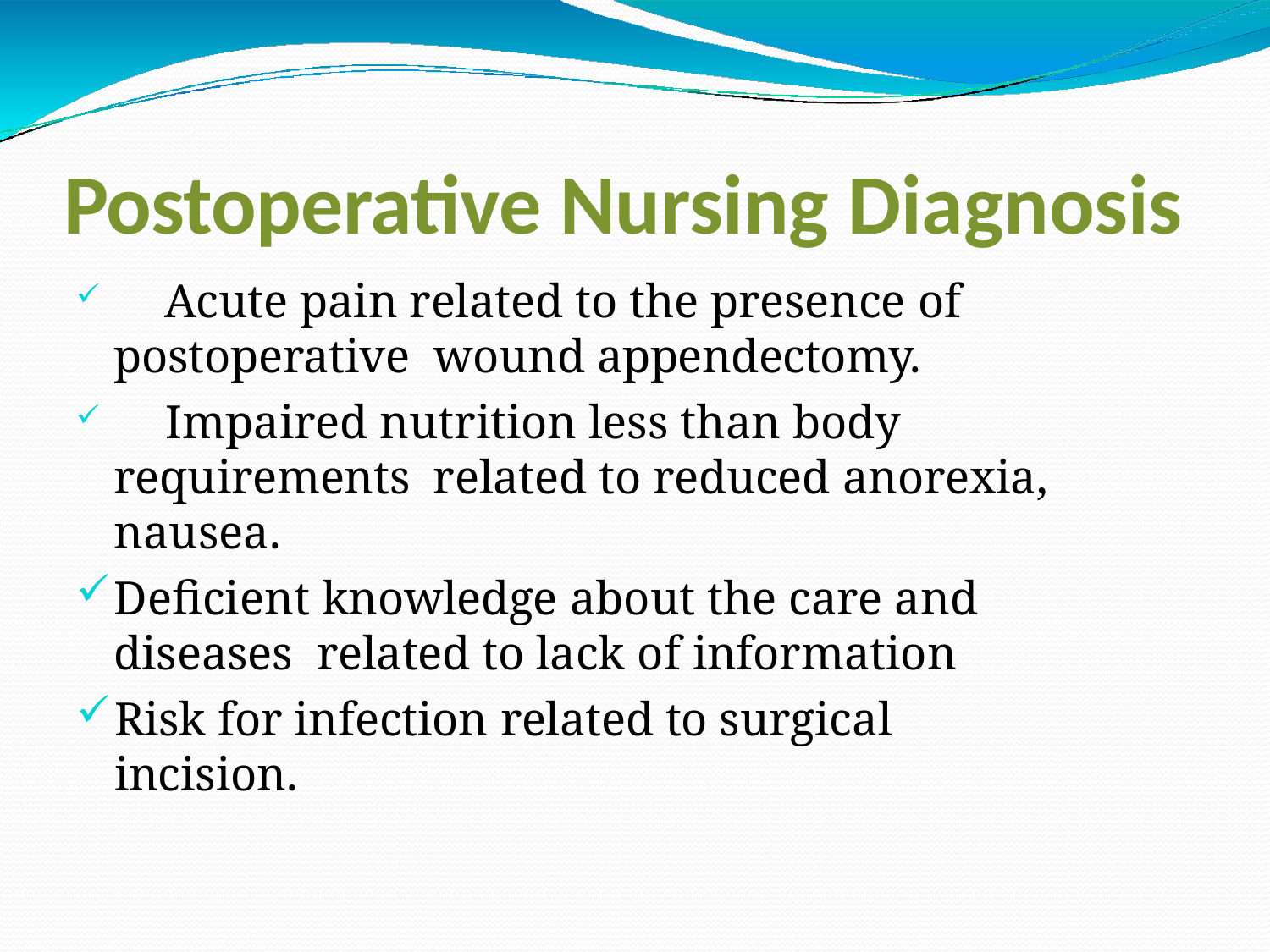

# Postoperative Nursing Diagnosis
	Acute pain related to the presence of postoperative  wound appendectomy.
	Impaired nutrition less than body requirements  related to reduced anorexia, nausea.
Deficient knowledge about the care and diseases  related to lack of information
Risk for infection related to surgical incision.